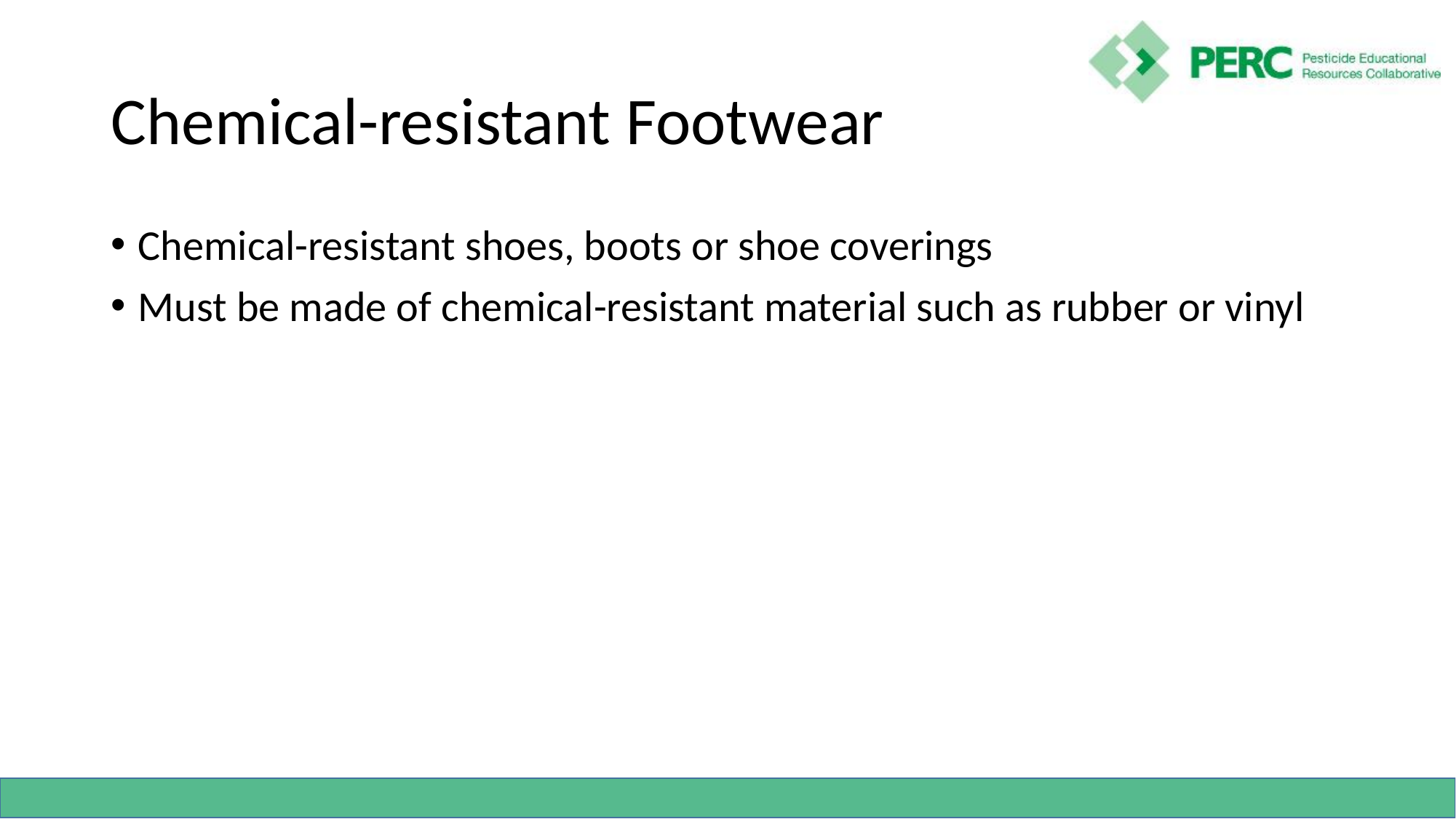

# Chemical-resistant Footwear
Chemical-resistant shoes, boots or shoe coverings
Must be made of chemical-resistant material such as rubber or vinyl